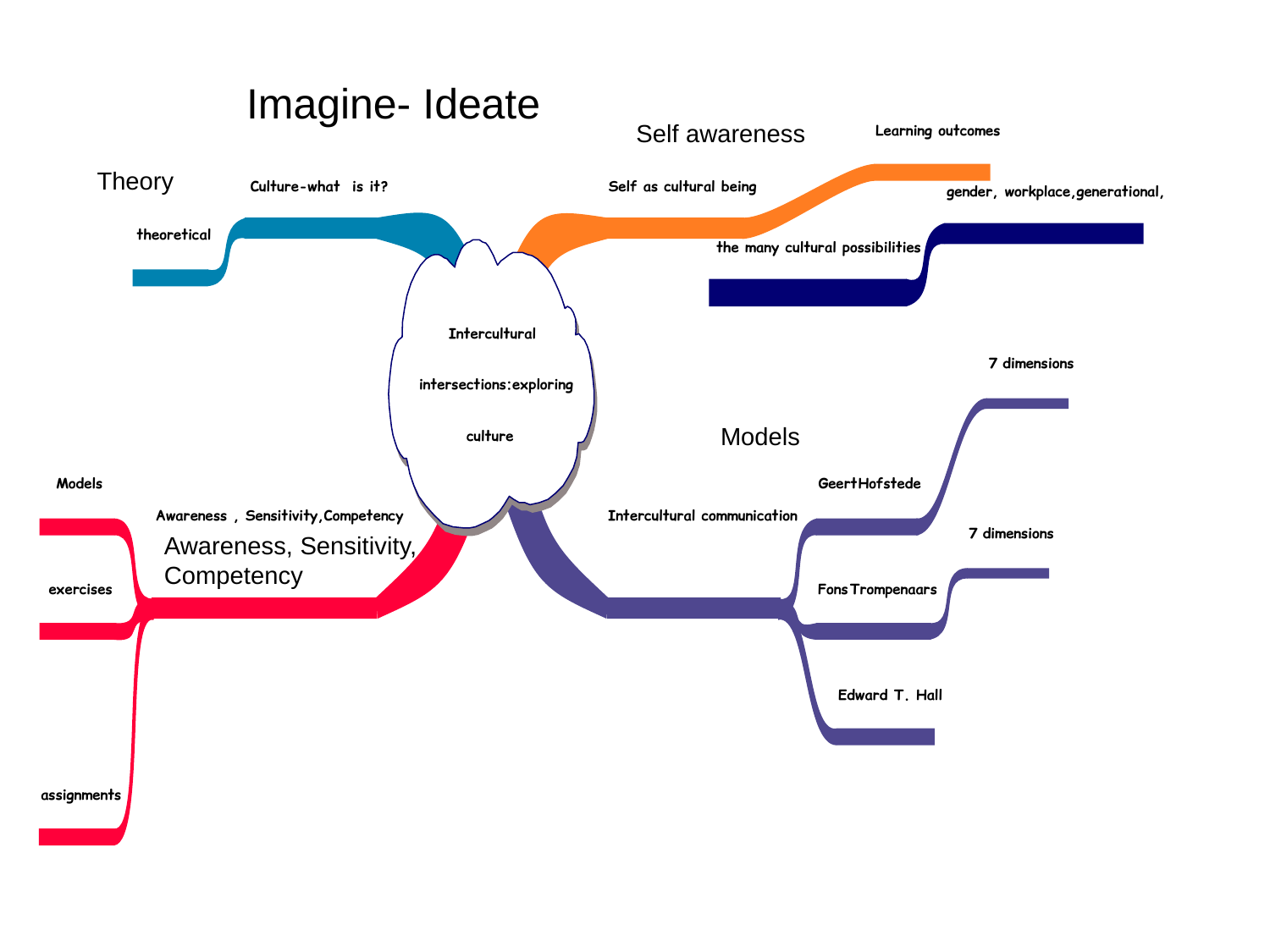

Imagine- Ideate
Self awareness
Learning outcomes

Culture-what  is it?
Self as cultural being
gender, workplace,generational,

theoretical
the many cultural possibilities

Intercultural
7
 dimensions

intersections:exploring

culture
Models
Geert
Hofstede
Awareness , Sensitivity,Competency
Intercultural communication

7
 dimensions

exercises
Fons
Trompenaars

Edward T. Hall

assignments

Theory
Models
Awareness, Sensitivity, Competency